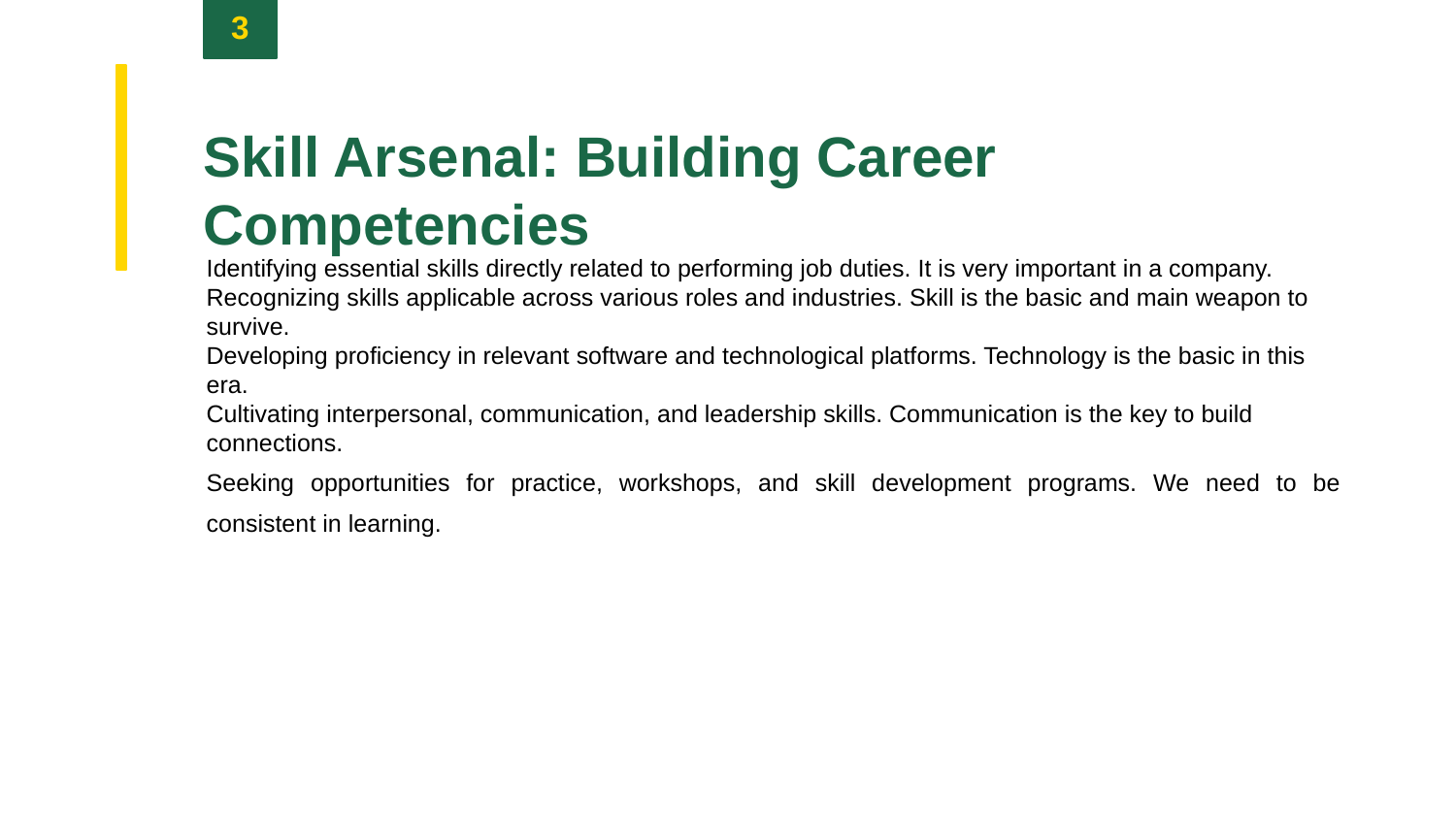

3

Skill Arsenal: Building Career Competencies
Identifying essential skills directly related to performing job duties. It is very important in a company.
Recognizing skills applicable across various roles and industries. Skill is the basic and main weapon to survive.
Developing proficiency in relevant software and technological platforms. Technology is the basic in this era.
Cultivating interpersonal, communication, and leadership skills. Communication is the key to build connections.
Seeking opportunities for practice, workshops, and skill development programs. We need to be consistent in learning.